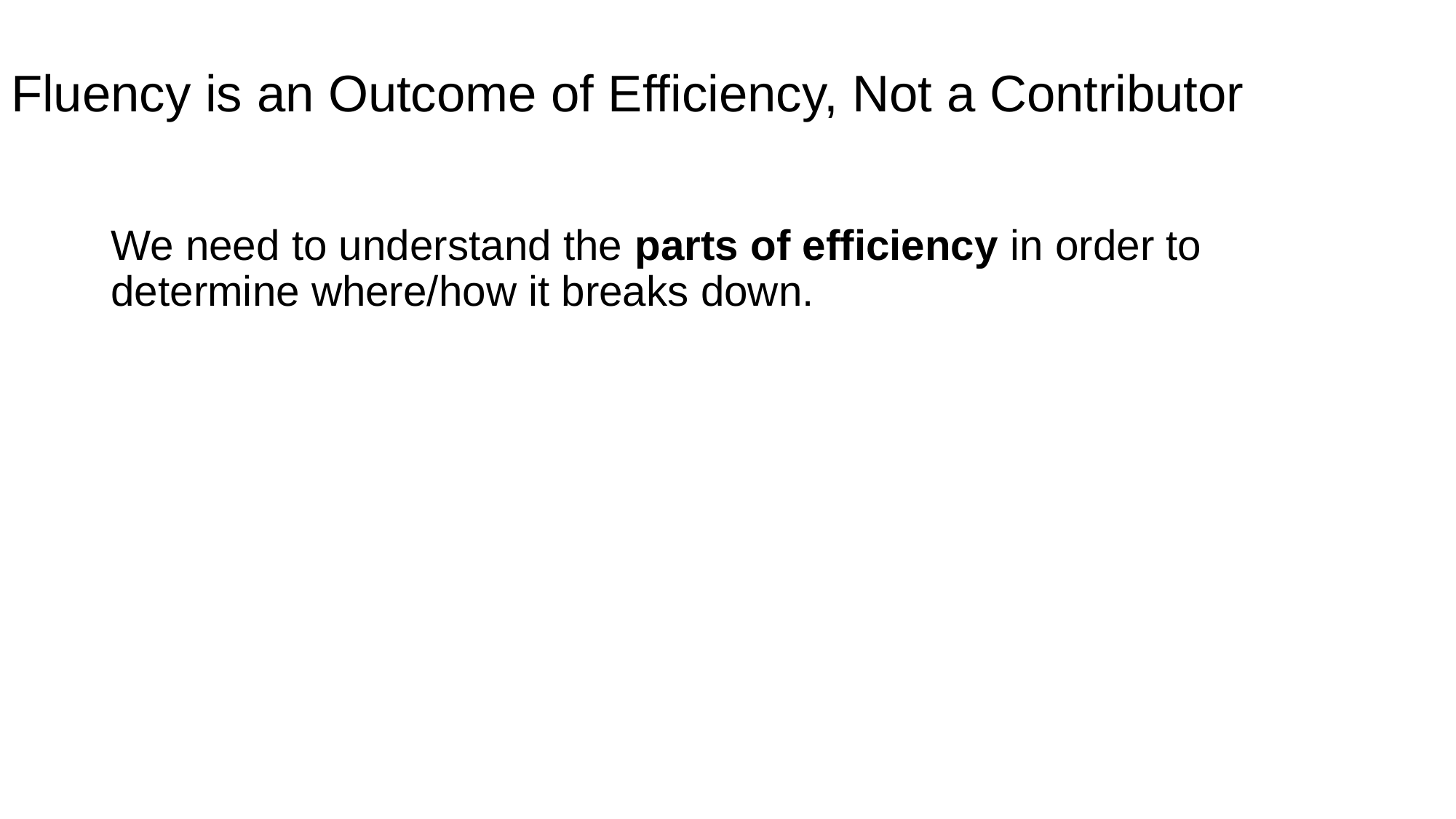

# Fluency is an Outcome of Efficiency, Not a Contributor
We need to understand the parts of efficiency in order to determine where/how it breaks down.